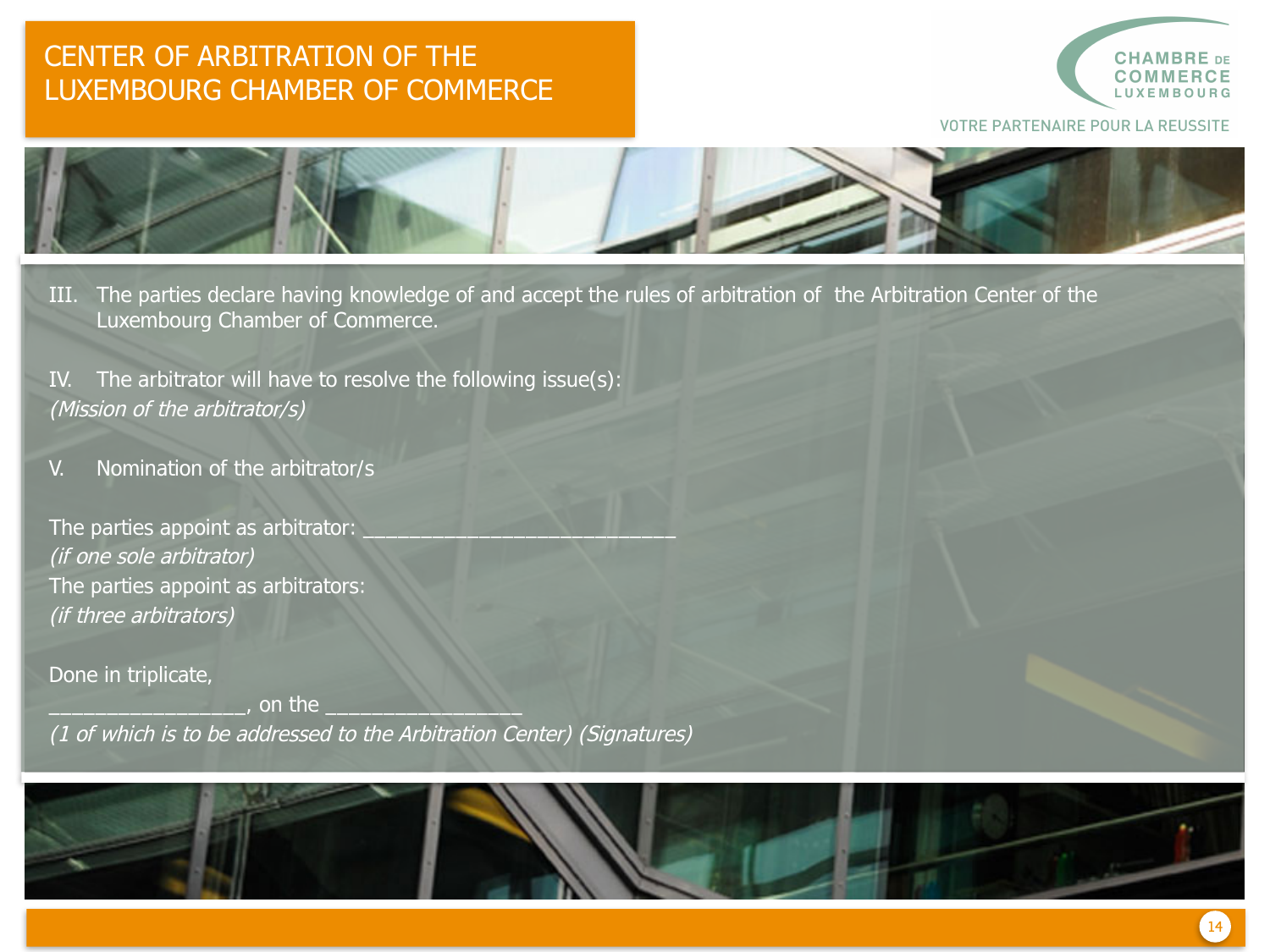

CENTER OF ARBITRATION OF THE Luxembourg CHAMBER OF COMMERCE

III.	The parties declare having knowledge of and accept the rules of arbitration of  the Arbitration Center of the Luxembourg Chamber of Commerce.

IV.	The arbitrator will have to resolve the following issue(s):
(Mission of the arbitrator/s)

V.	Nomination of the arbitrator/s

The parties appoint as arbitrator: ___________________________
(if one sole arbitrator)
The parties appoint as arbitrators:
(if three arbitrators)

Done in triplicate,
_________________, on the _________________
(1 of which is to be addressed to the Arbitration Center) (Signatures)